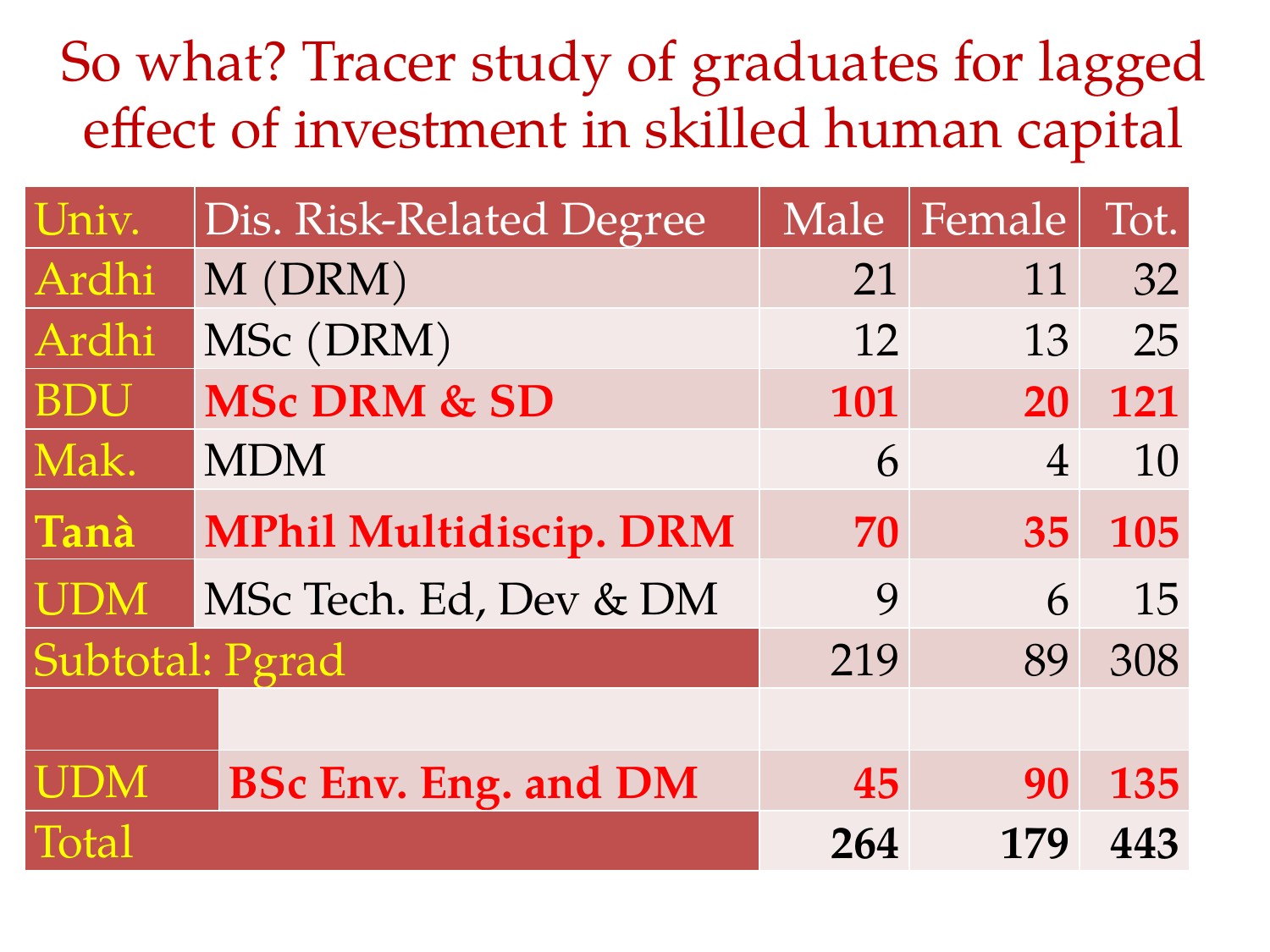

So what? Tracer study of graduates for lagged effect of investment in skilled human capital
| Univ. | Dis. Risk-Related Degree |  | Male | Female | Tot. |
| --- | --- | --- | --- | --- | --- |
| Ardhi | M (DRM) |  | 21 | 11 | 32 |
| Ardhi | MSc (DRM) |  | 12 | 13 | 25 |
| BDU | MSc DRM & SD |  | 101 | 20 | 121 |
| Mak. | MDM |  | 6 | 4 | 10 |
| Tanà | MPhil Multidiscip. DRM |  | 70 | 35 | 105 |
| UDM | MSc Tech. Ed, Dev & DM |  | 9 | 6 | 15 |
| Subtotal: Pgrad |  |  | 219 | 89 | 308 |
|  |  |  |  |  |  |
| UDM |  | BSc Env. Eng. and DM | 45 | 90 | 135 |
| Total |  |  | 264 | 179 | 443 |